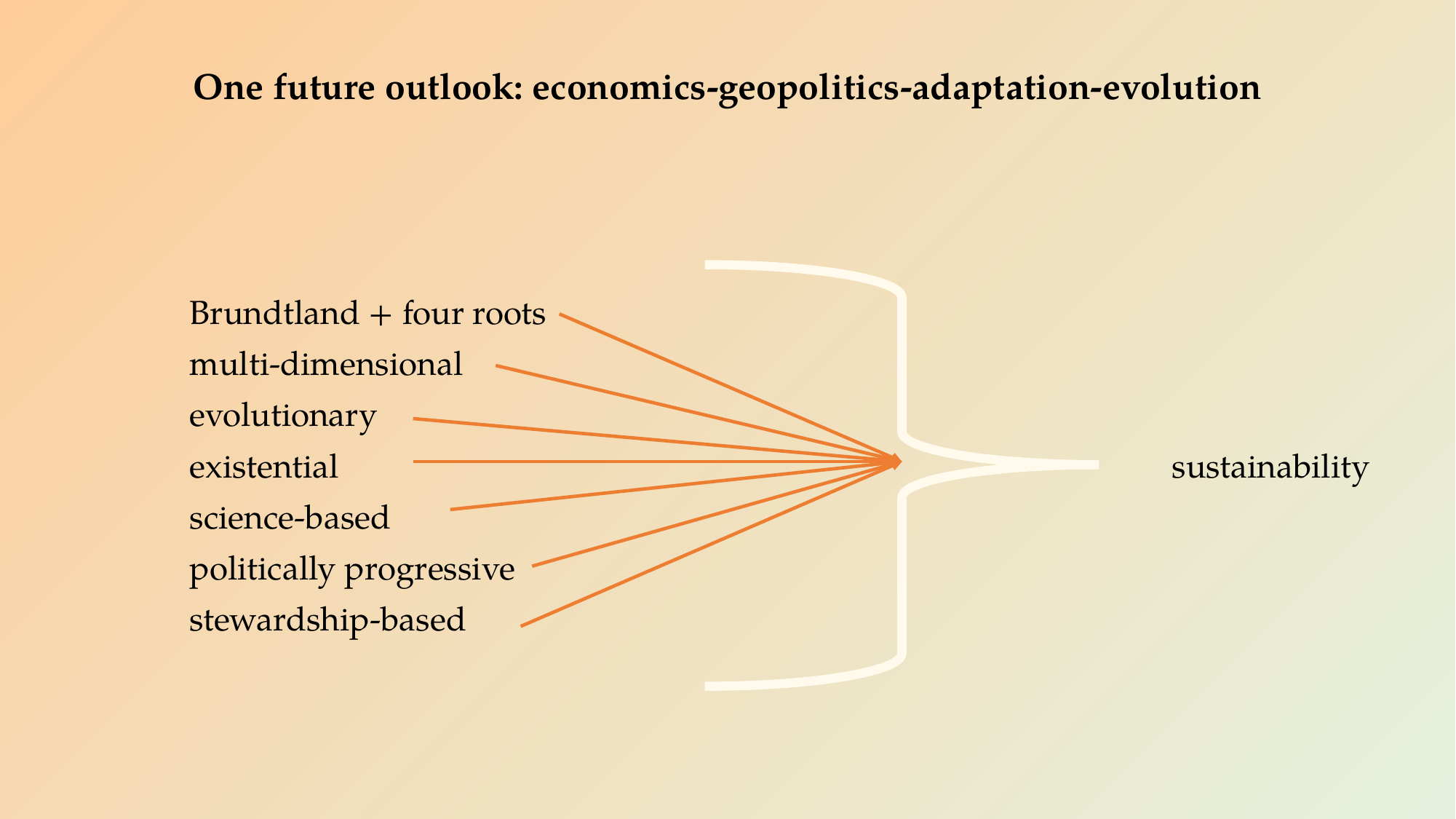

# One future outlook: economics-geopolitics-adaptation-evolution

	Brundtland + four roots
	multi-dimensional
	evolutionary
	existential								sustainability
	science-based
	politically progressive
	stewardship-based